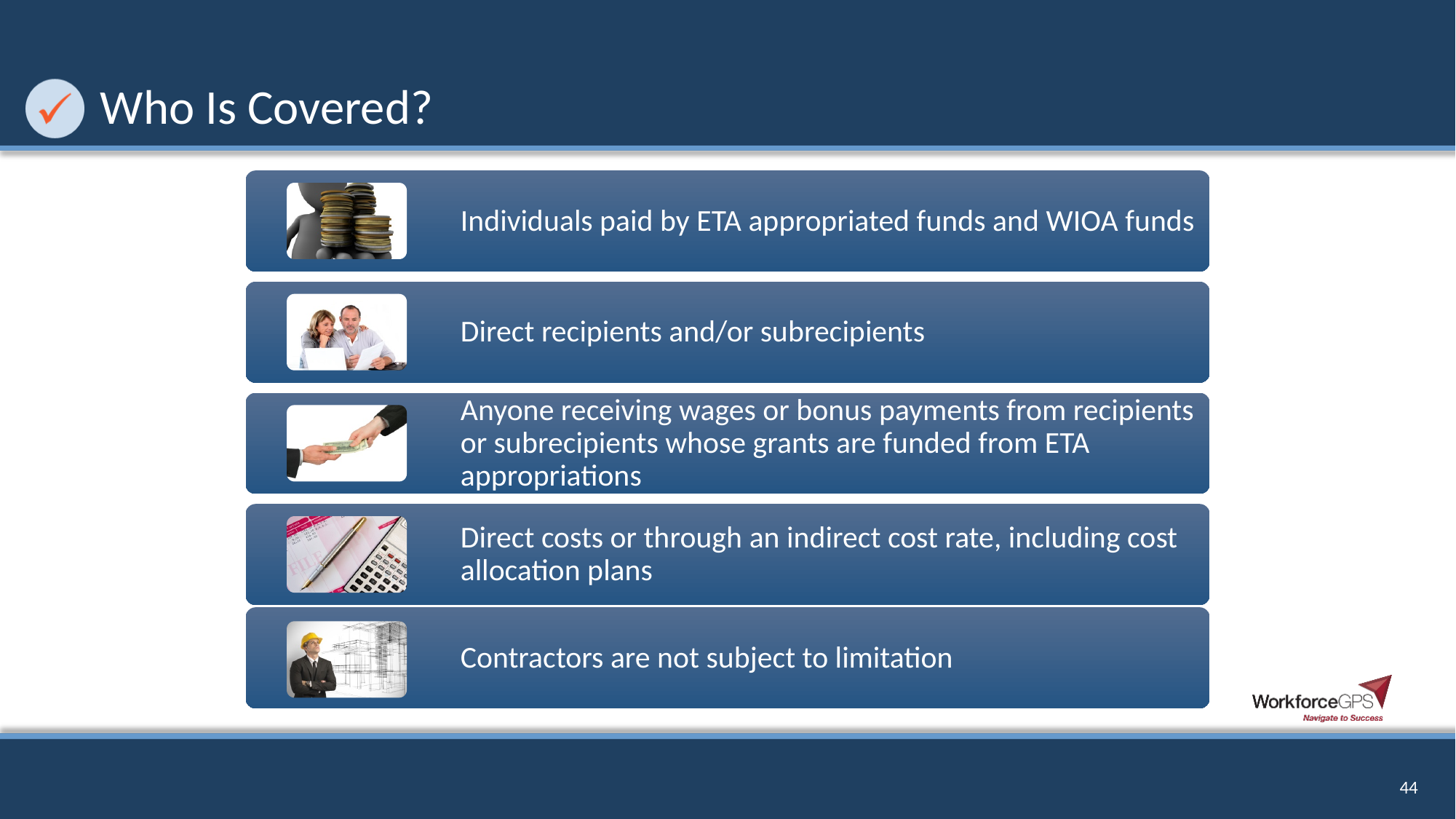

# Who Is Covered?
Individuals paid by ETA appropriated funds and WIOA funds
Direct recipients and/or subrecipients
Anyone receiving wages or bonus payments from recipients or subrecipients whose grants are funded from ETA appropriations
Direct costs or through an indirect cost rate, including cost allocation plans
Contractors are not subject to limitation
44